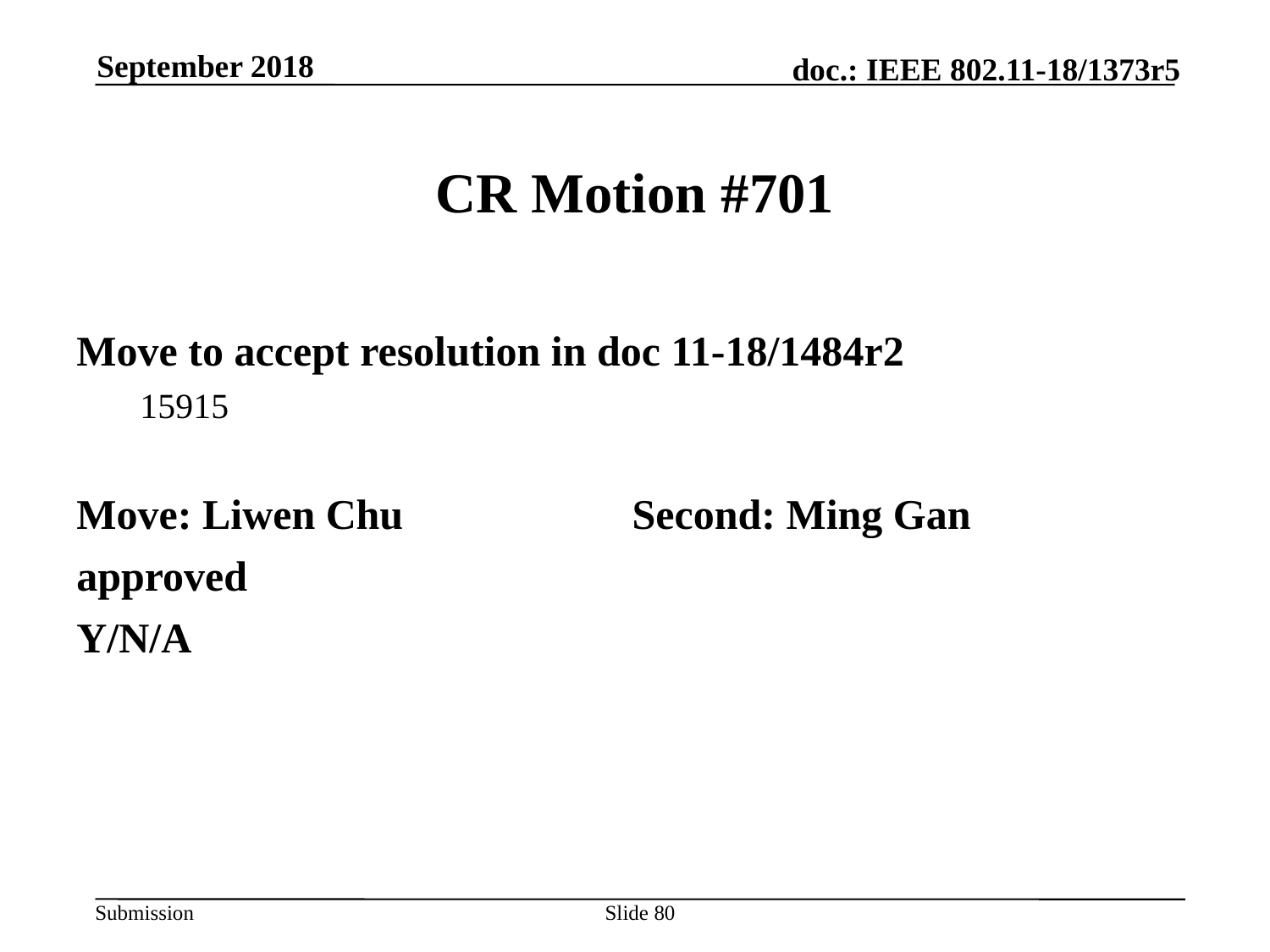

September 2018
# CR Motion #701
Move to accept resolution in doc 11-18/1484r2
15915

Move: Liwen Chu		Second: Ming Gan
approved
Y/N/A
Slide 80